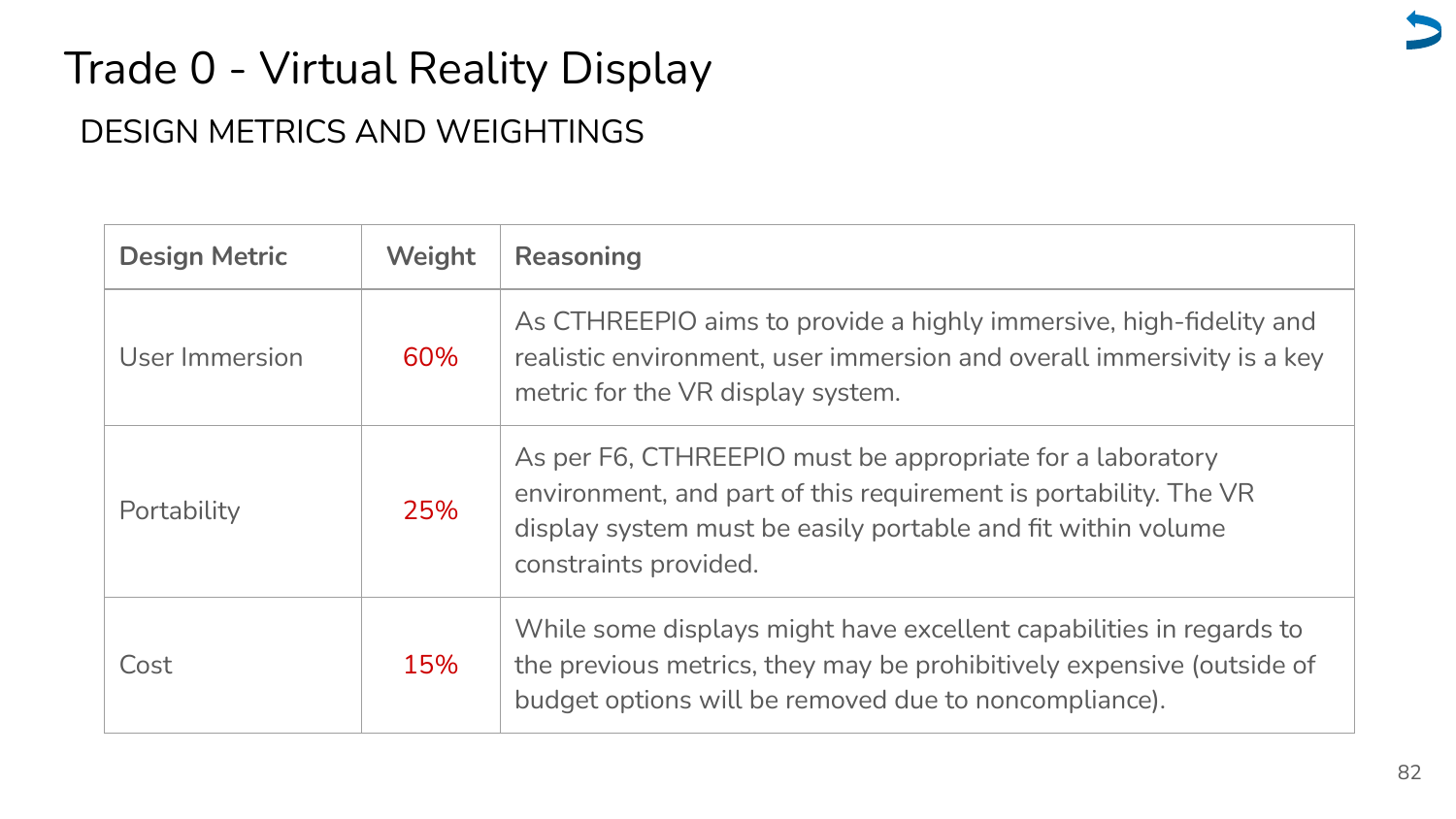

# Trade 0 - Virtual Reality Display
DESIGN METRICS AND WEIGHTINGS
| Design Metric | Weight | Reasoning |
| --- | --- | --- |
| User Immersion | 60% | As CTHREEPIO aims to provide a highly immersive, high-fidelity and realistic environment, user immersion and overall immersivity is a key metric for the VR display system. |
| Portability | 25% | As per F6, CTHREEPIO must be appropriate for a laboratory environment, and part of this requirement is portability. The VR display system must be easily portable and fit within volume constraints provided. |
| Cost | 15% | While some displays might have excellent capabilities in regards to the previous metrics, they may be prohibitively expensive (outside of budget options will be removed due to noncompliance). |
82